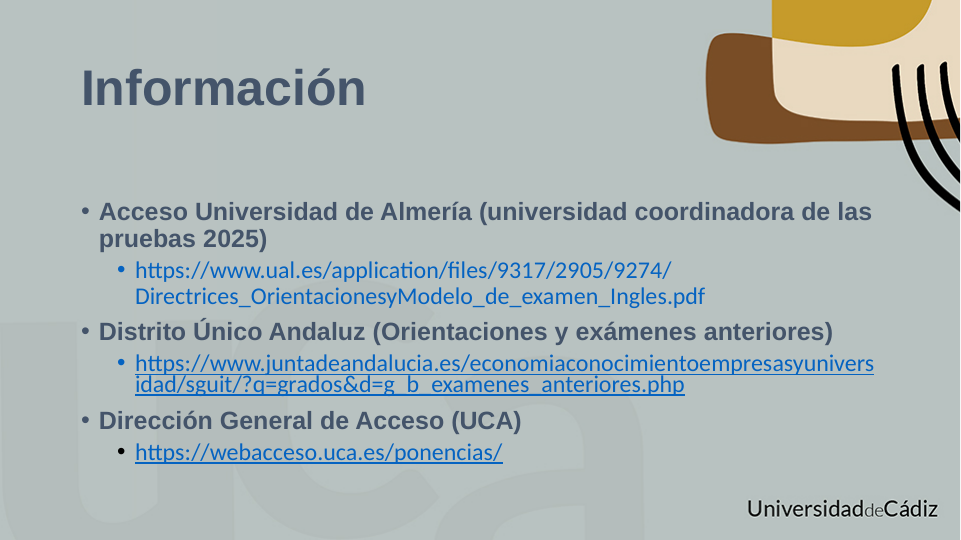

# Información
Acceso Universidad de Almería (universidad coordinadora de las pruebas 2025)
https://www.ual.es/application/files/9317/2905/9274/Directrices_OrientacionesyModelo_de_examen_Ingles.pdf
Distrito Único Andaluz (Orientaciones y exámenes anteriores)
https://www.juntadeandalucia.es/economiaconocimientoempresasyuniversidad/sguit/?q=grados&d=g_b_examenes_anteriores.php
Dirección General de Acceso (UCA)
https://webacceso.uca.es/ponencias/